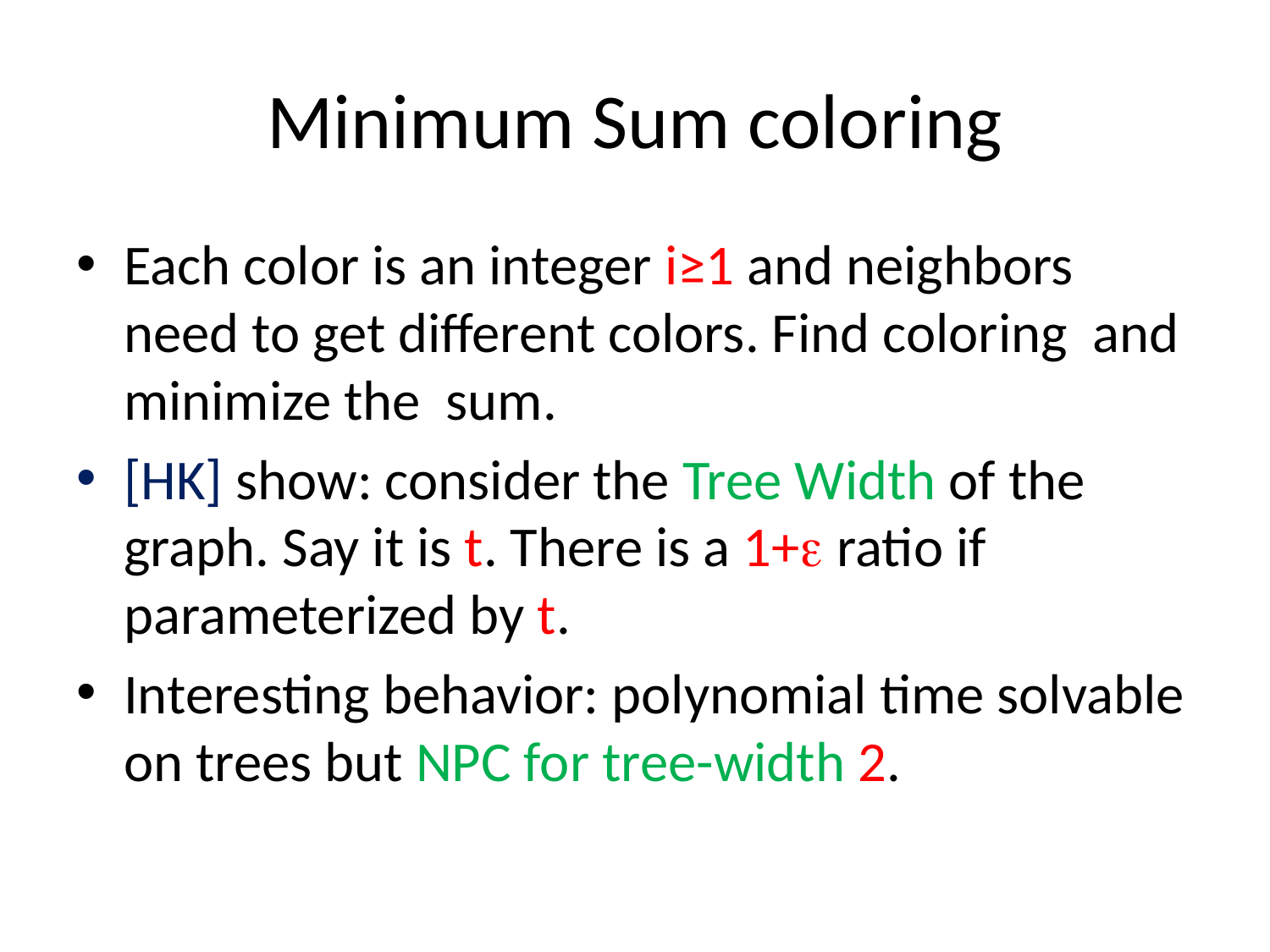

# Minimum Sum coloring
Each color is an integer i≥1 and neighbors need to get different colors. Find coloring  and minimize the  sum.
[HK] show: consider the Tree Width of the graph. Say it is t. There is a 1+ε ratio if parameterized by t.
Interesting behavior: polynomial time solvable on trees but NPC for tree-width 2.